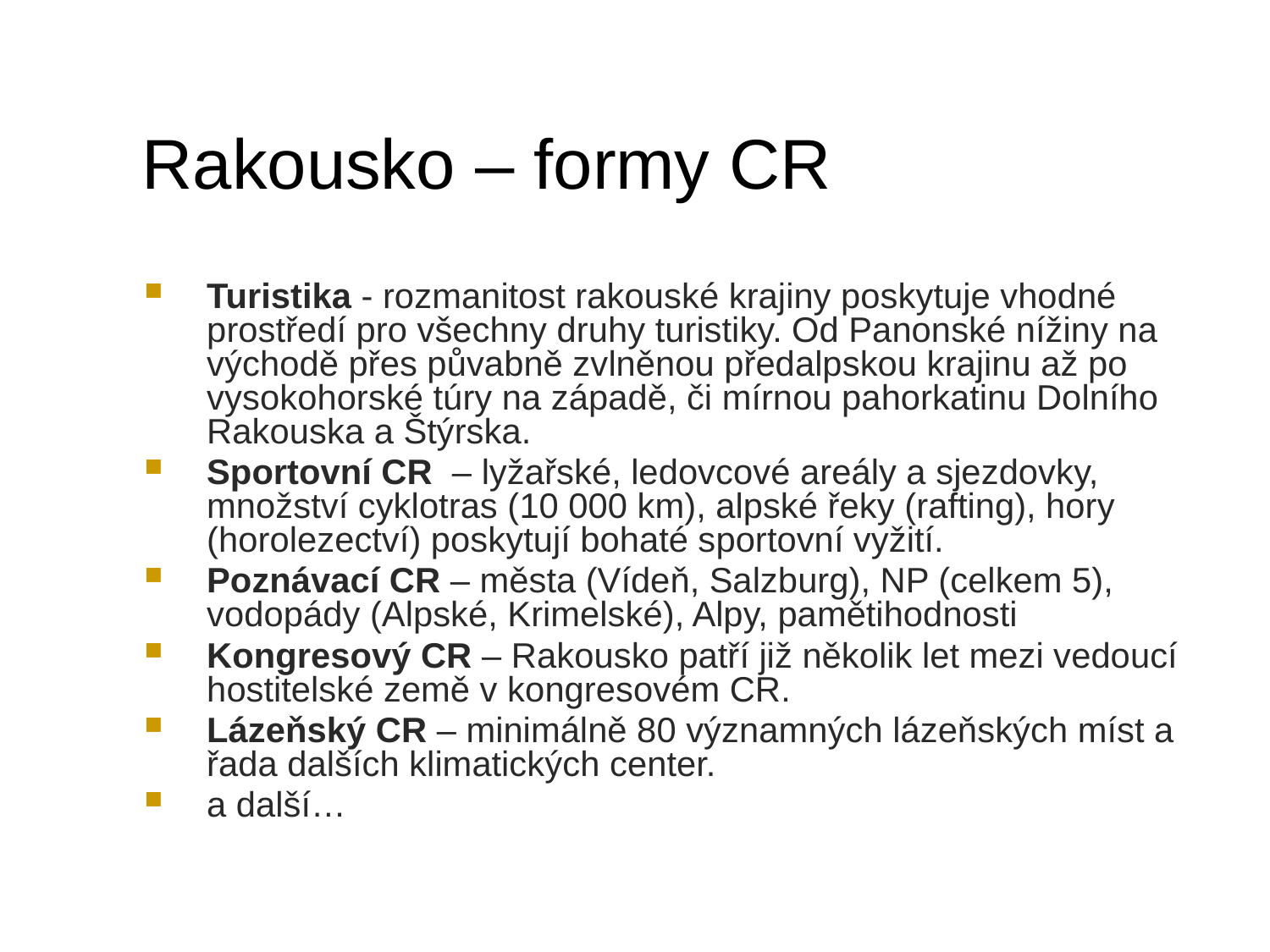

# Rakousko – formy CR
Turistika - rozmanitost rakouské krajiny poskytuje vhodné prostředí pro všechny druhy turistiky. Od Panonské nížiny na východě přes půvabně zvlněnou předalpskou krajinu až po vysokohorské túry na západě, či mírnou pahorkatinu Dolního Rakouska a Štýrska.
Sportovní CR  – lyžařské, ledovcové areály a sjezdovky, množství cyklotras (10 000 km), alpské řeky (rafting), hory (horolezectví) poskytují bohaté sportovní vyžití.
Poznávací CR – města (Vídeň, Salzburg), NP (celkem 5), vodopády (Alpské, Krimelské), Alpy, pamětihodnosti
Kongresový CR – Rakousko patří již několik let mezi vedoucí hostitelské země v kongresovém CR.
Lázeňský CR – minimálně 80 významných lázeňských míst a řada dalších klimatických center.
a další…